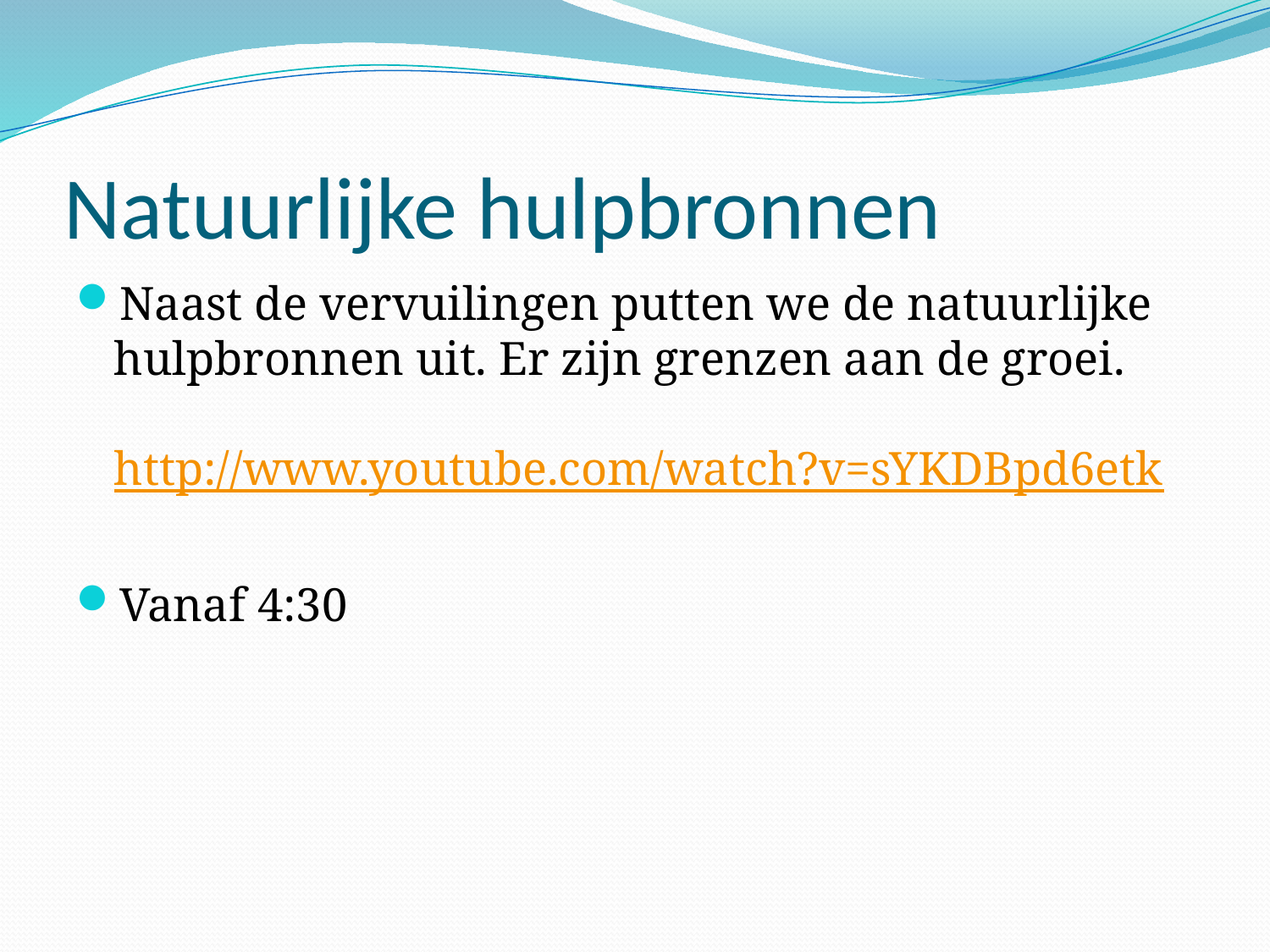

# Natuurlijke hulpbronnen
Naast de vervuilingen putten we de natuurlijke hulpbronnen uit. Er zijn grenzen aan de groei.
http://www.youtube.com/watch?v=sYKDBpd6etk

Vanaf 4:30